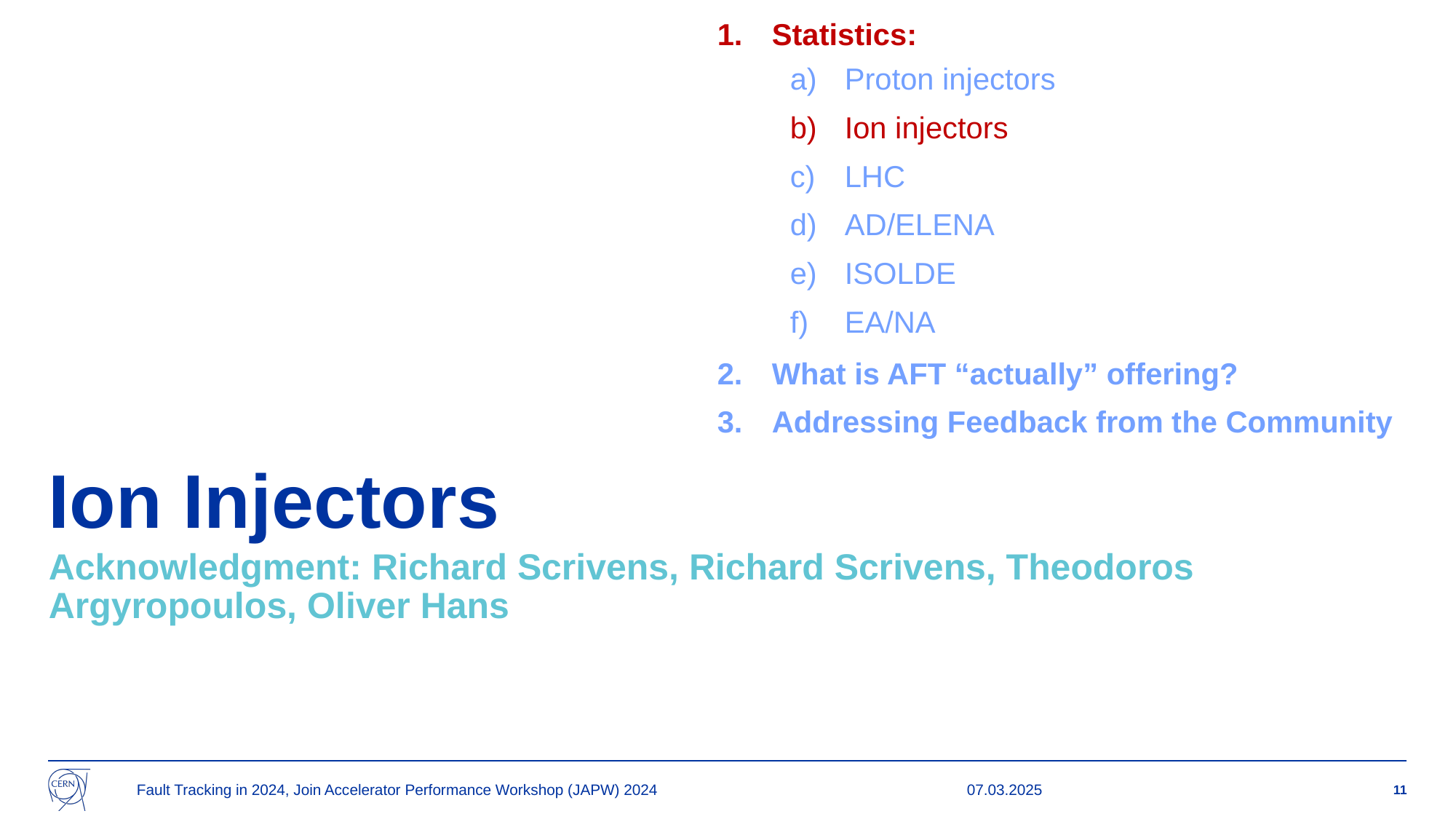

Statistics:
Proton injectors
Ion injectors
LHC
AD/ELENA
ISOLDE
EA/NA
What is AFT “actually” offering?
Addressing Feedback from the Community

# Ion Injectors
Acknowledgment: Richard Scrivens, Richard Scrivens, Theodoros Argyropoulos, Oliver Hans
Fault Tracking in 2024, Join Accelerator Performance Workshop (JAPW) 2024
07.03.2025
11